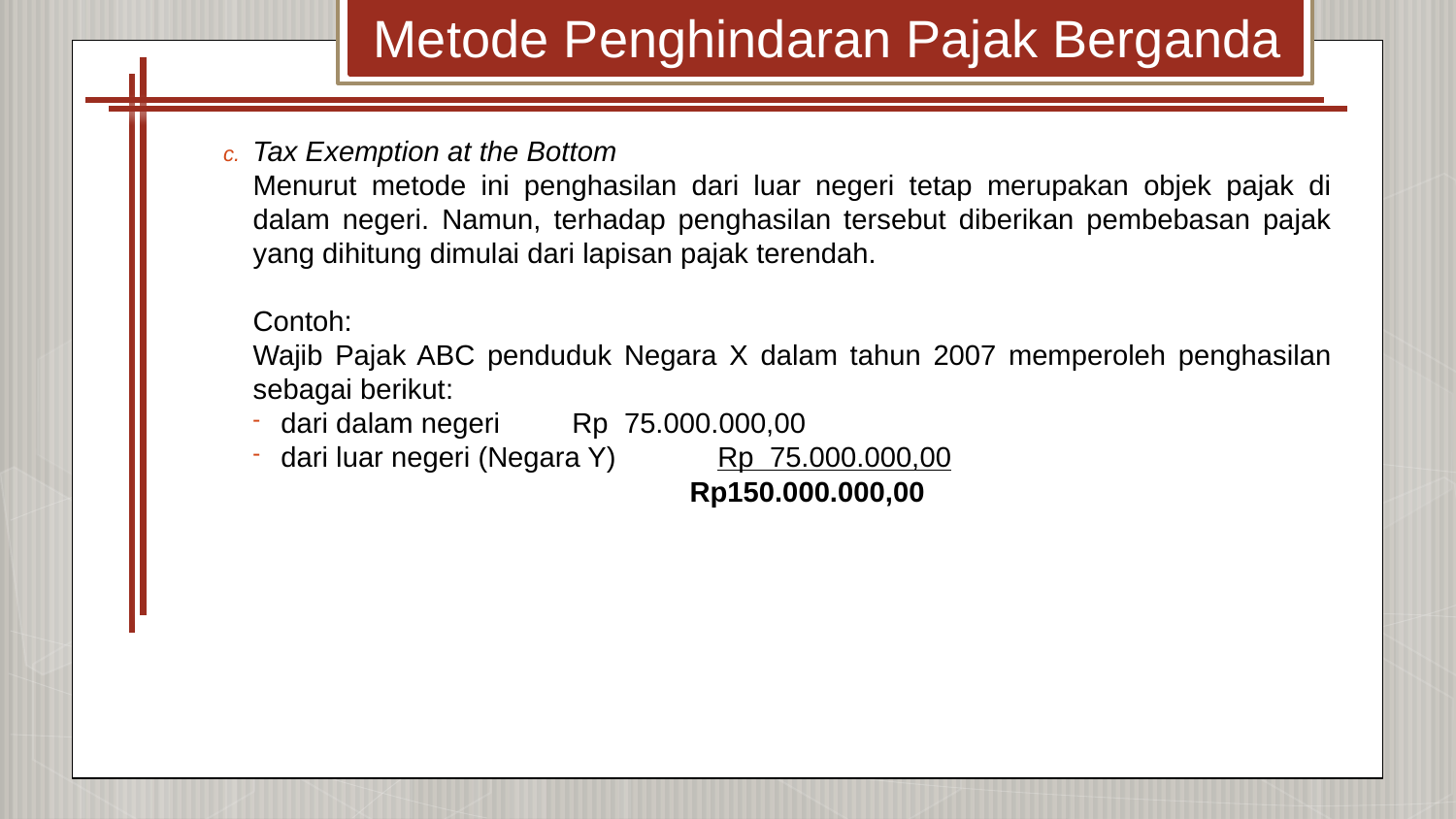

# Metode Penghindaran Pajak Berganda

Tax Exemption at the Bottom
Menurut metode ini penghasilan dari luar negeri tetap merupakan objek pajak di dalam negeri. Namun, terhadap penghasilan tersebut diberikan pembebasan pajak yang dihitung dimulai dari lapisan pajak terendah.

Contoh:
Wajib Pajak ABC penduduk Negara X dalam tahun 2007 memperoleh penghasilan sebagai berikut:
dari dalam negeri 	Rp  75.000.000,00
dari luar negeri (Negara Y) 	Rp  75.000.000,00
			Rp150.000.000,00